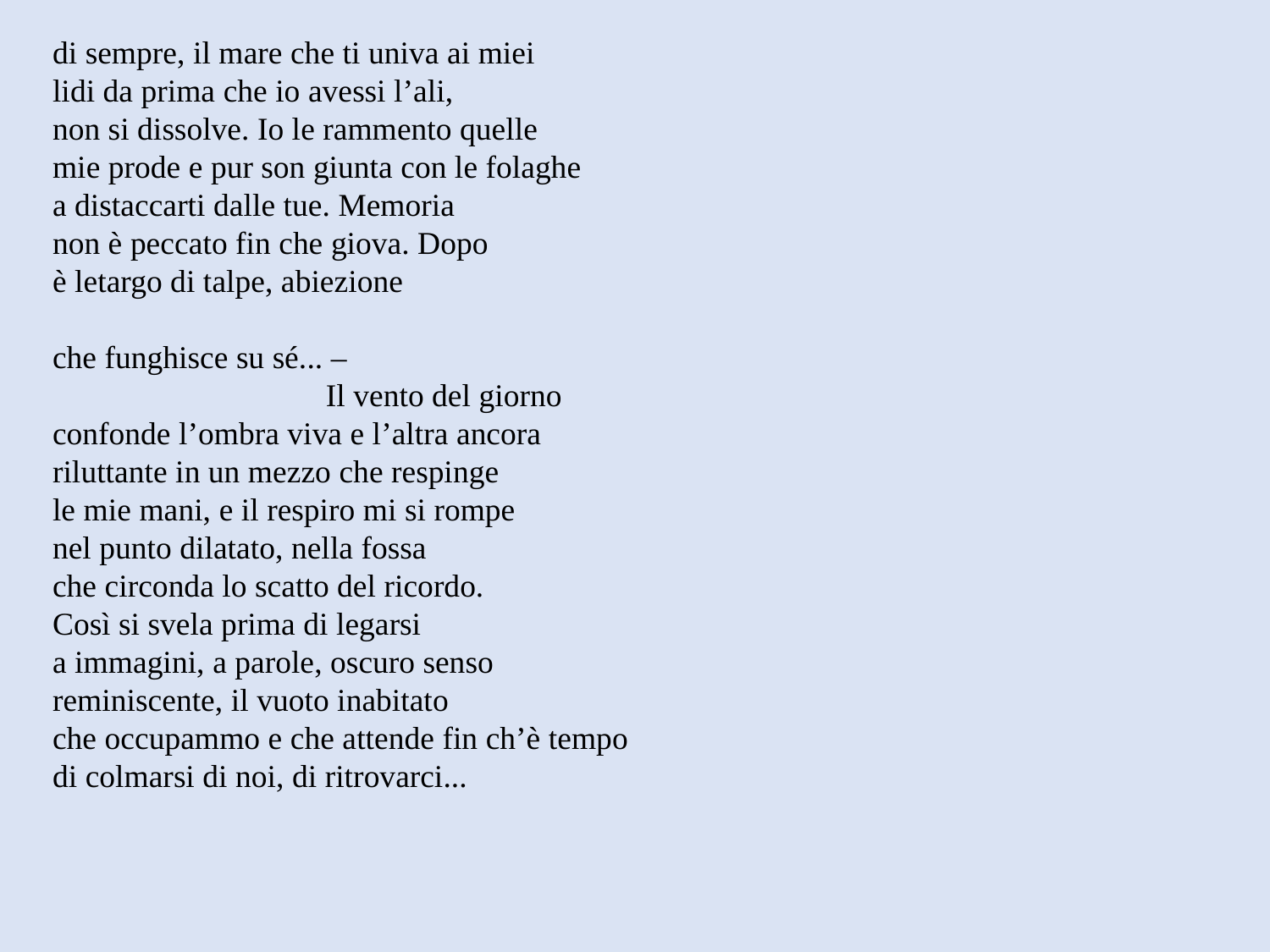

di sempre, il mare che ti univa ai miei
lidi da prima che io avessi l’ali,
non si dissolve. Io le rammento quelle
mie prode e pur son giunta con le folaghe
a distaccarti dalle tue. Memoria
non è peccato fin che giova. Dopo
è letargo di talpe, abiezione

che funghisce su sé... –
                                  Il vento del giorno
confonde l’ombra viva e l’altra ancora
riluttante in un mezzo che respinge
le mie mani, e il respiro mi si rompe
nel punto dilatato, nella fossa
che circonda lo scatto del ricordo.
Così si svela prima di legarsi
a immagini, a parole, oscuro senso
reminiscente, il vuoto inabitato
che occupammo e che attende fin ch’è tempo
di colmarsi di noi, di ritrovarci...